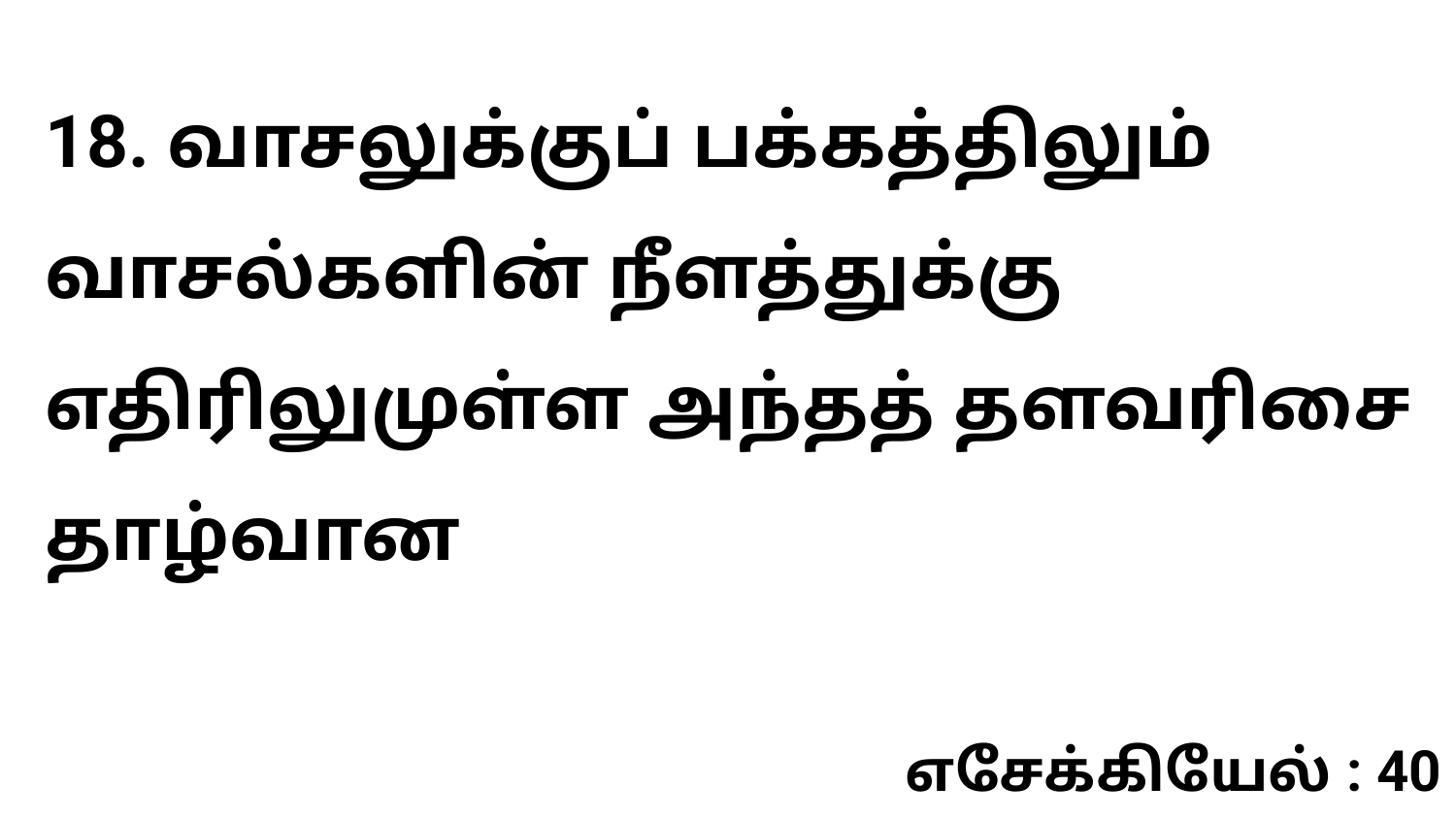

18. வாசலுக்குப் பக்கத்திலும் வாசல்களின் நீளத்துக்கு எதிரிலுமுள்ள அந்தத் தளவரிசை தாழ்வான
எசேக்கியேல் : 40